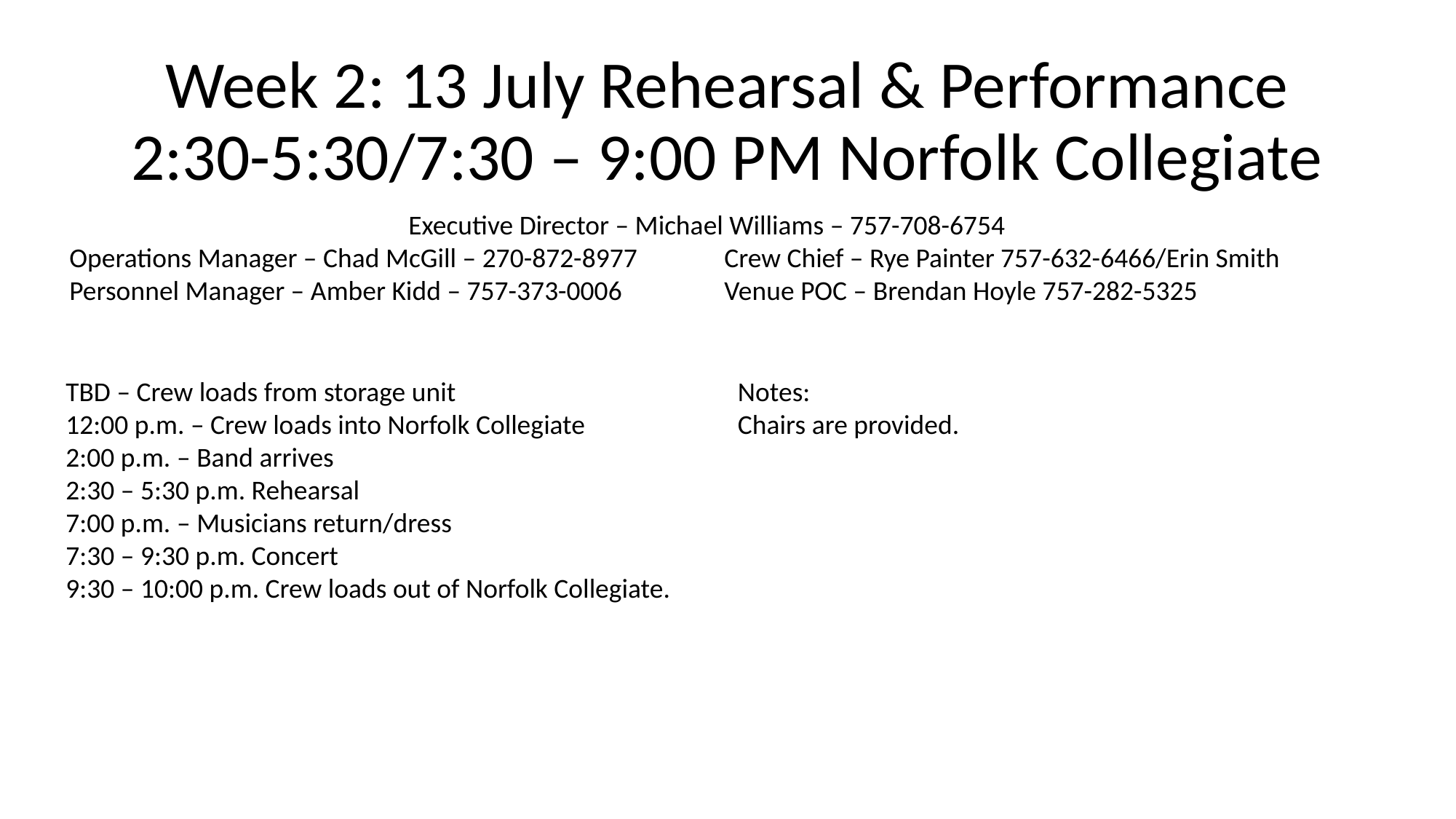

# Week 2: 13 July Rehearsal & Performance 2:30-5:30/7:30 – 9:00 PM Norfolk Collegiate
Executive Director – Michael Williams – 757-708-6754
Operations Manager – Chad McGill – 270-872-8977 	Crew Chief – Rye Painter 757-632-6466/Erin Smith
Personnel Manager – Amber Kidd – 757-373-0006	Venue POC – Brendan Hoyle 757-282-5325
TBD – Crew loads from storage unit
12:00 p.m. – Crew loads into Norfolk Collegiate
2:00 p.m. – Band arrives
2:30 – 5:30 p.m. Rehearsal
7:00 p.m. – Musicians return/dress
7:30 – 9:30 p.m. Concert
9:30 – 10:00 p.m. Crew loads out of Norfolk Collegiate.
Notes:
Chairs are provided.